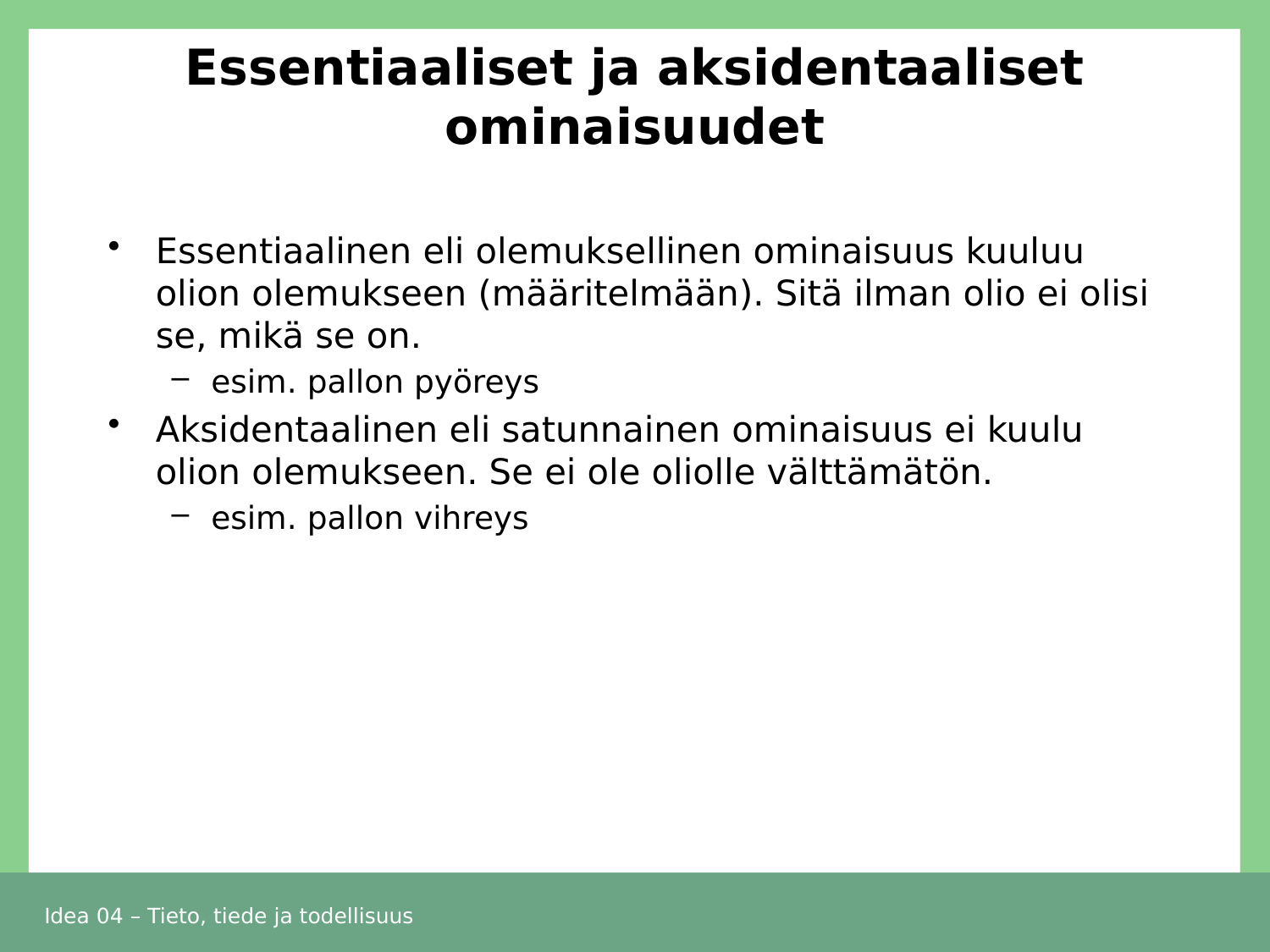

# Essentiaaliset ja aksidentaaliset ominaisuudet
Essentiaalinen eli olemuksellinen ominaisuus kuuluu olion olemukseen (määritelmään). Sitä ilman olio ei olisi se, mikä se on.
esim. pallon pyöreys
Aksidentaalinen eli satunnainen ominaisuus ei kuulu olion olemukseen. Se ei ole oliolle välttämätön.
esim. pallon vihreys